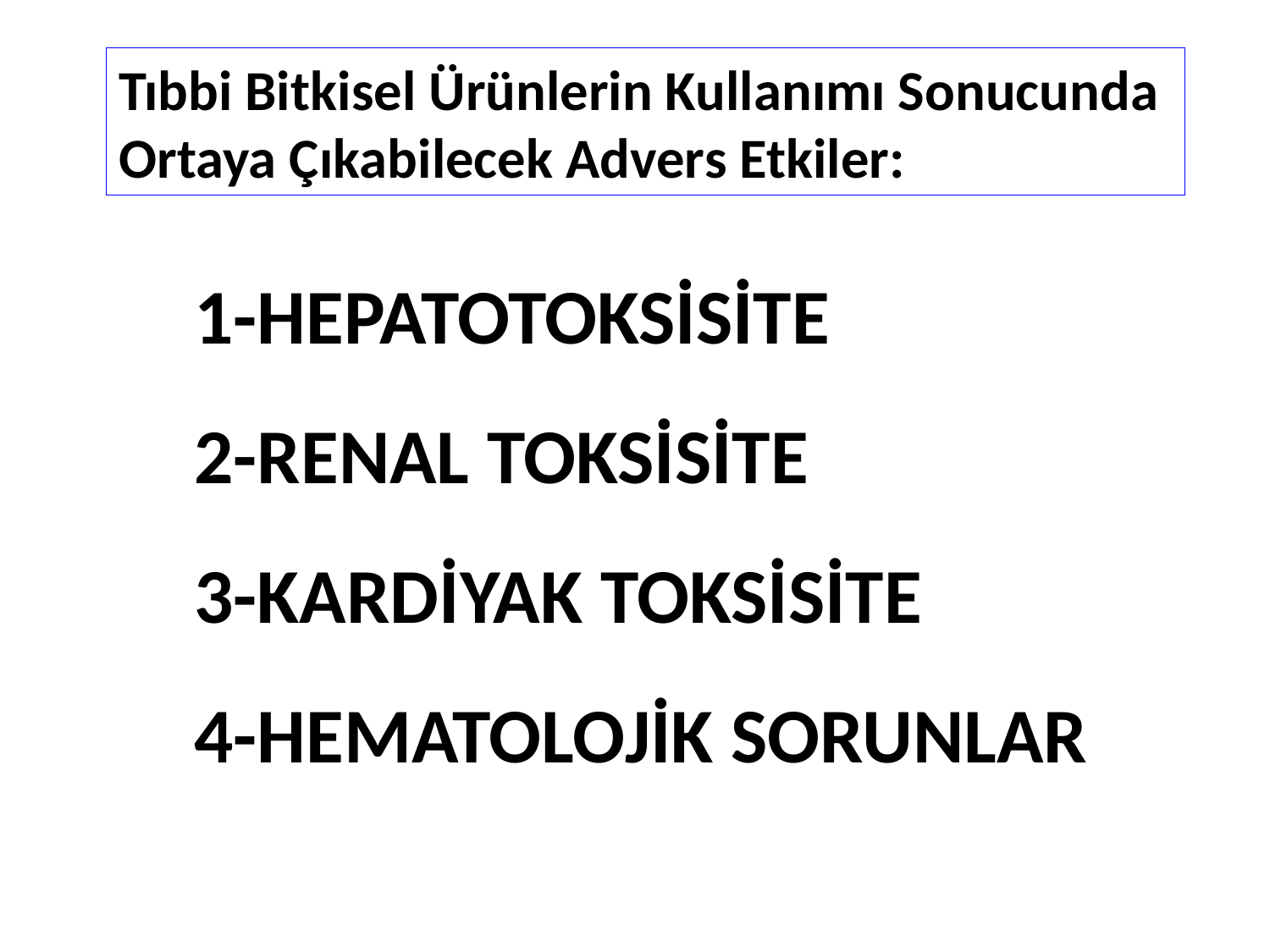

Tıbbi Bitkisel Ürünlerin Kullanımı Sonucunda
Ortaya Çıkabilecek Advers Etkiler:
1-HEPATOTOKSİSİTE
2-RENAL TOKSİSİTE
3-KARDİYAK TOKSİSİTE
4-HEMATOLOJİK SORUNLAR